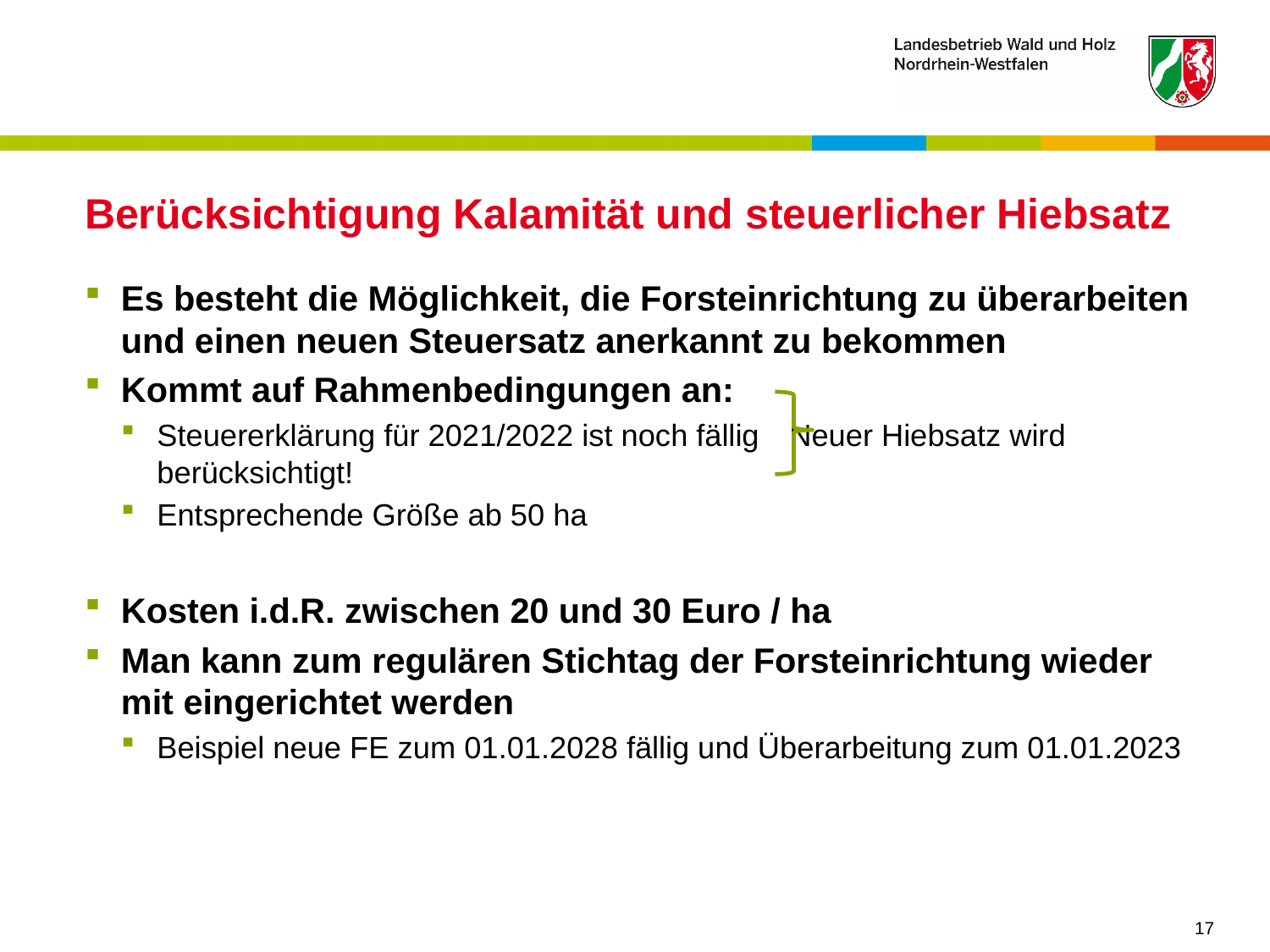

# Berücksichtigung Kalamität und steuerlicher Hiebsatz
Es besteht die Möglichkeit, die Forsteinrichtung zu überarbeiten und einen neuen Steuersatz anerkannt zu bekommen
Kommt auf Rahmenbedingungen an:
Steuererklärung für 2021/2022 ist noch fällig	Neuer Hiebsatz wird 						berücksichtigt!
Entsprechende Größe ab 50 ha

Kosten i.d.R. zwischen 20 und 30 Euro / ha
Man kann zum regulären Stichtag der Forsteinrichtung wieder mit eingerichtet werden
Beispiel neue FE zum 01.01.2028 fällig und Überarbeitung zum 01.01.2023

17